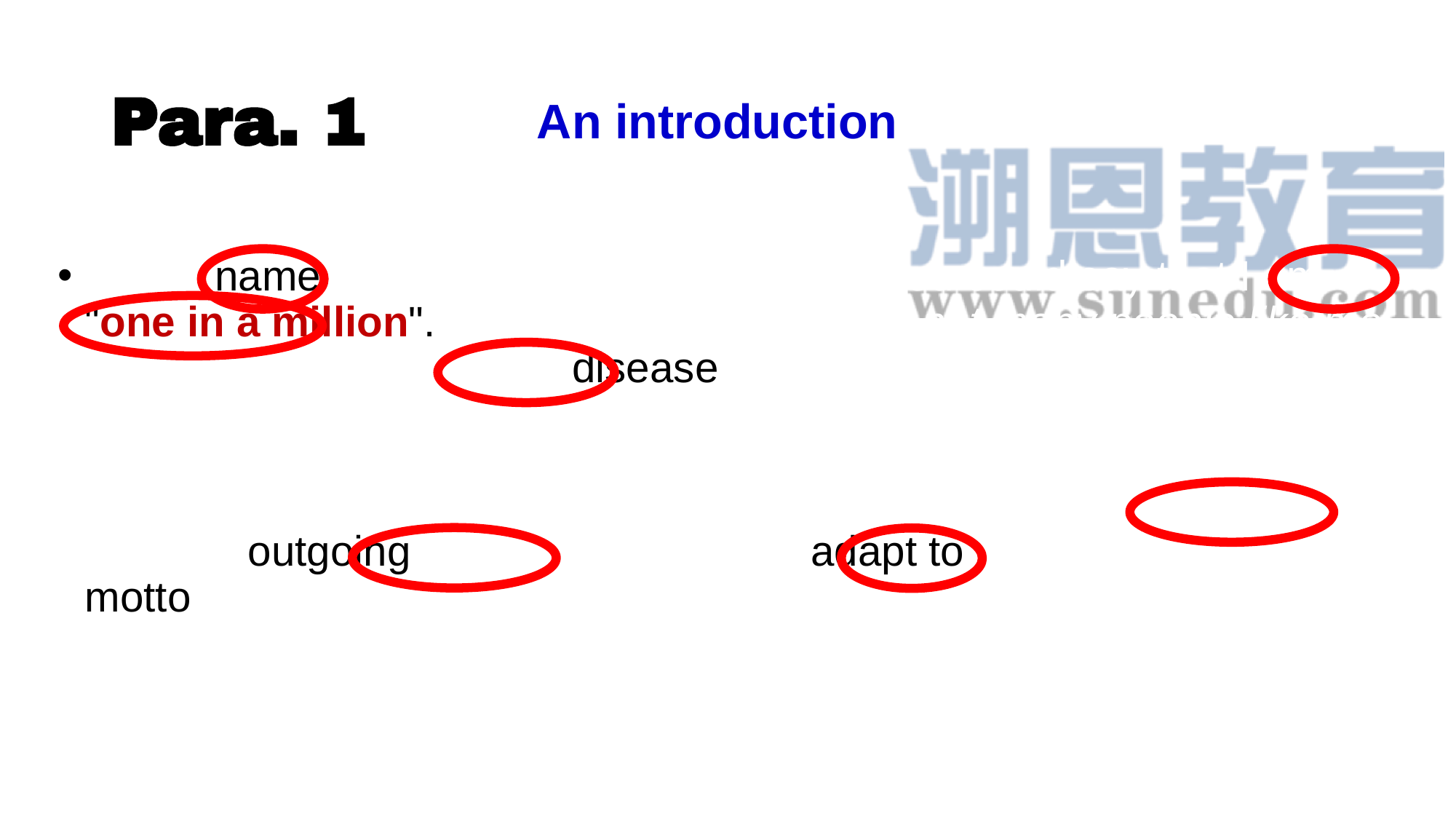

# Para. 1
An introduction
           name is Marty Fielding and I guess you could say that I am "one in a million". In other words, there are not many people like me. You see, I have a muscle disease which makes me very weak, so I can't run or climb stairs as quickly as other people. In addition, sometimes I am very clumsy and drop things or bump into furniture. Unfortunately, the doctors don't know how to make me better, but I am very outgoing and have learned to adapt to my disability. My motto is: live One day at a time.